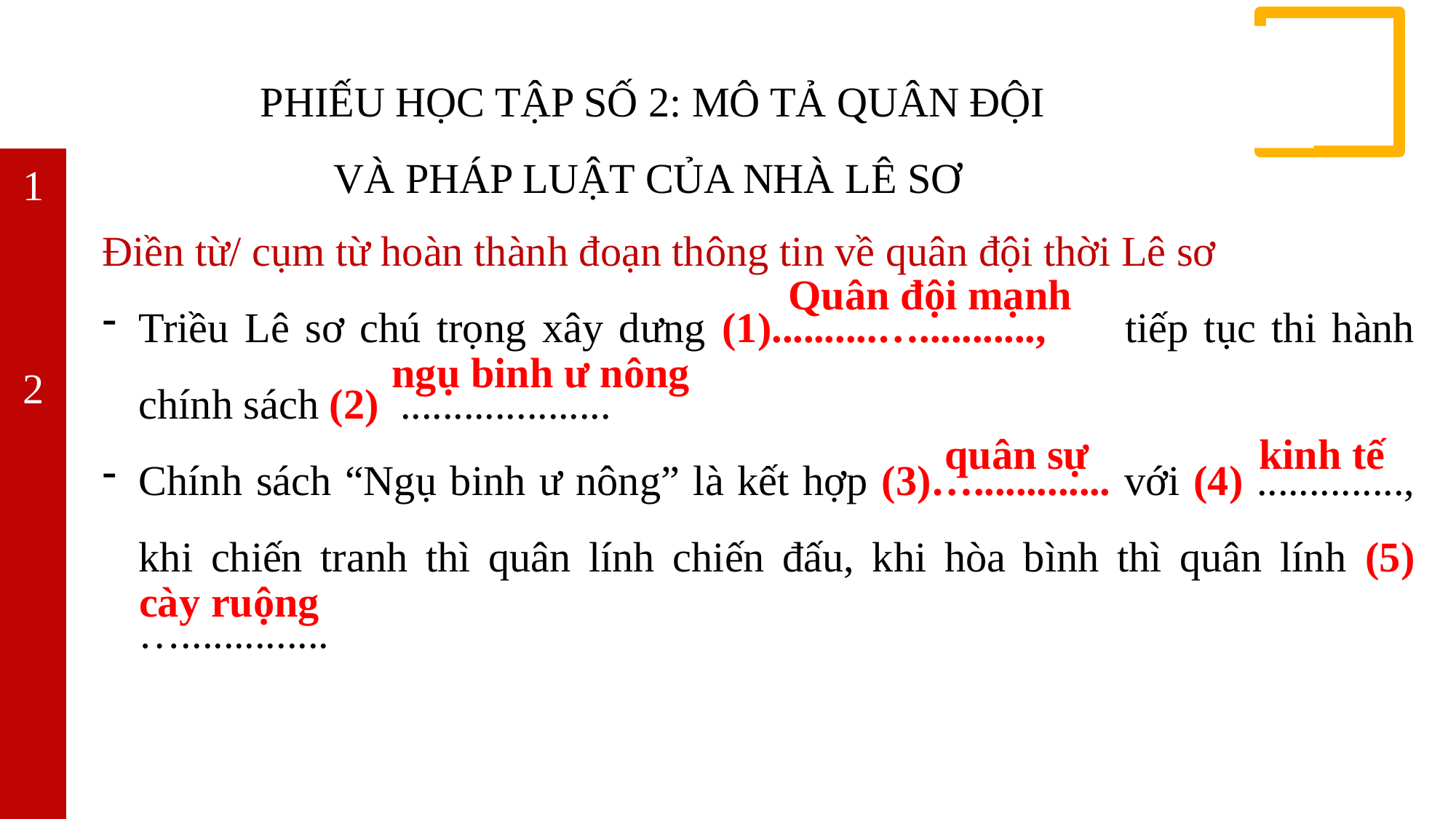

PHIẾU HỌC TẬP SỐ 2: MÔ TẢ QUÂN ĐỘI
VÀ PHÁP LUẬT CỦA NHÀ LÊ SƠ

1

Điền từ/ cụm từ hoàn thành đoạn thông tin về quân đội thời Lê sơ
Triều Lê sơ chú trọng xây dưng (1)..........…...........,     tiếp tục thi hành chính sách (2)  ....................
Chính sách “Ngụ binh ư nông” là kết hợp (3)…............. với (4) .............., khi chiến tranh thì quân lính chiến đấu, khi hòa bình thì quân lính (5) …..............

Quân đội mạnh
ngụ binh ư nông
2
quân sự
kinh tế

cày ruộng